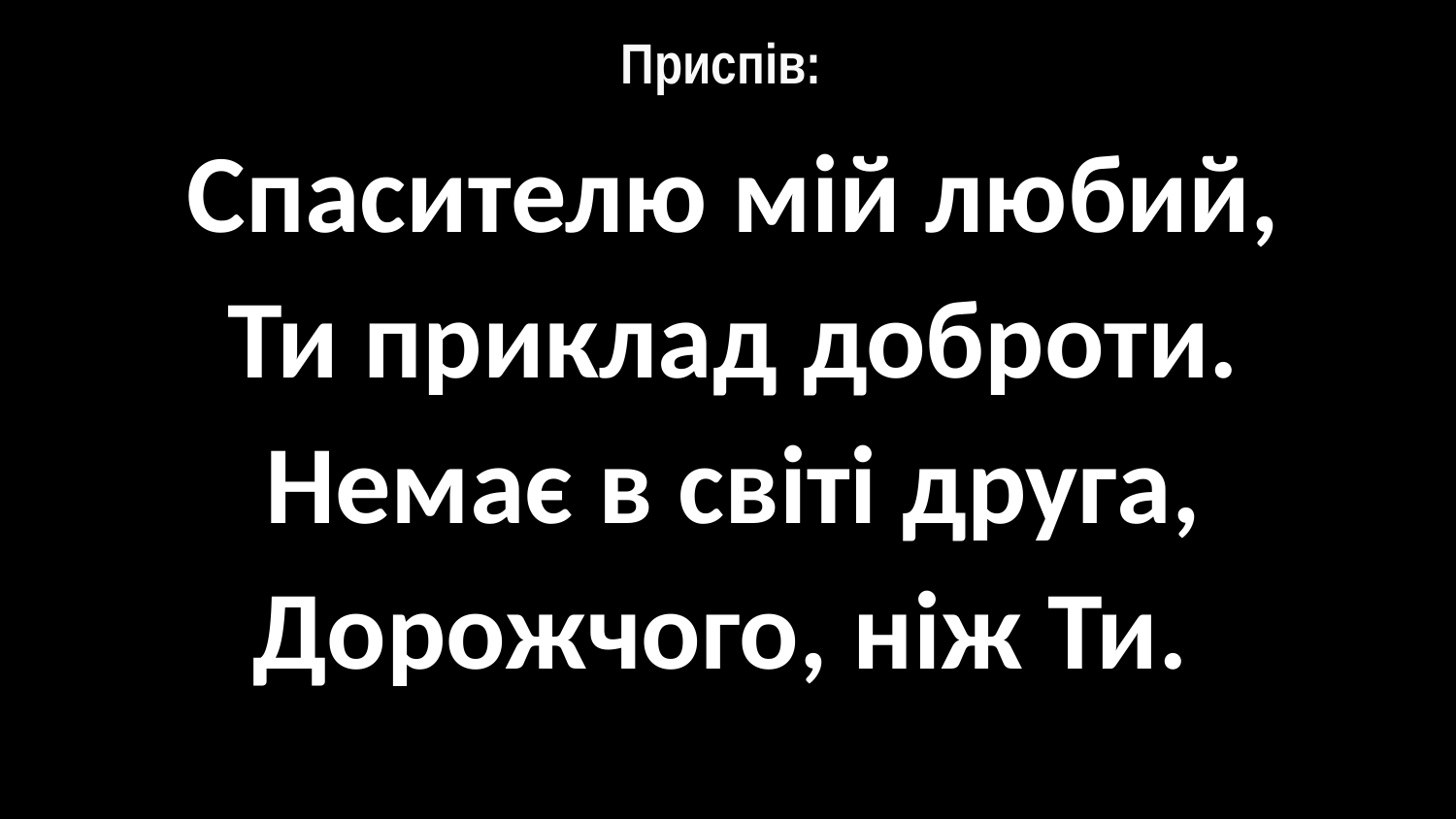

# Приспів:
Спасителю мій любий,
Ти приклад доброти.
Немає в світі друга,
Дорожчого, ніж Ти.